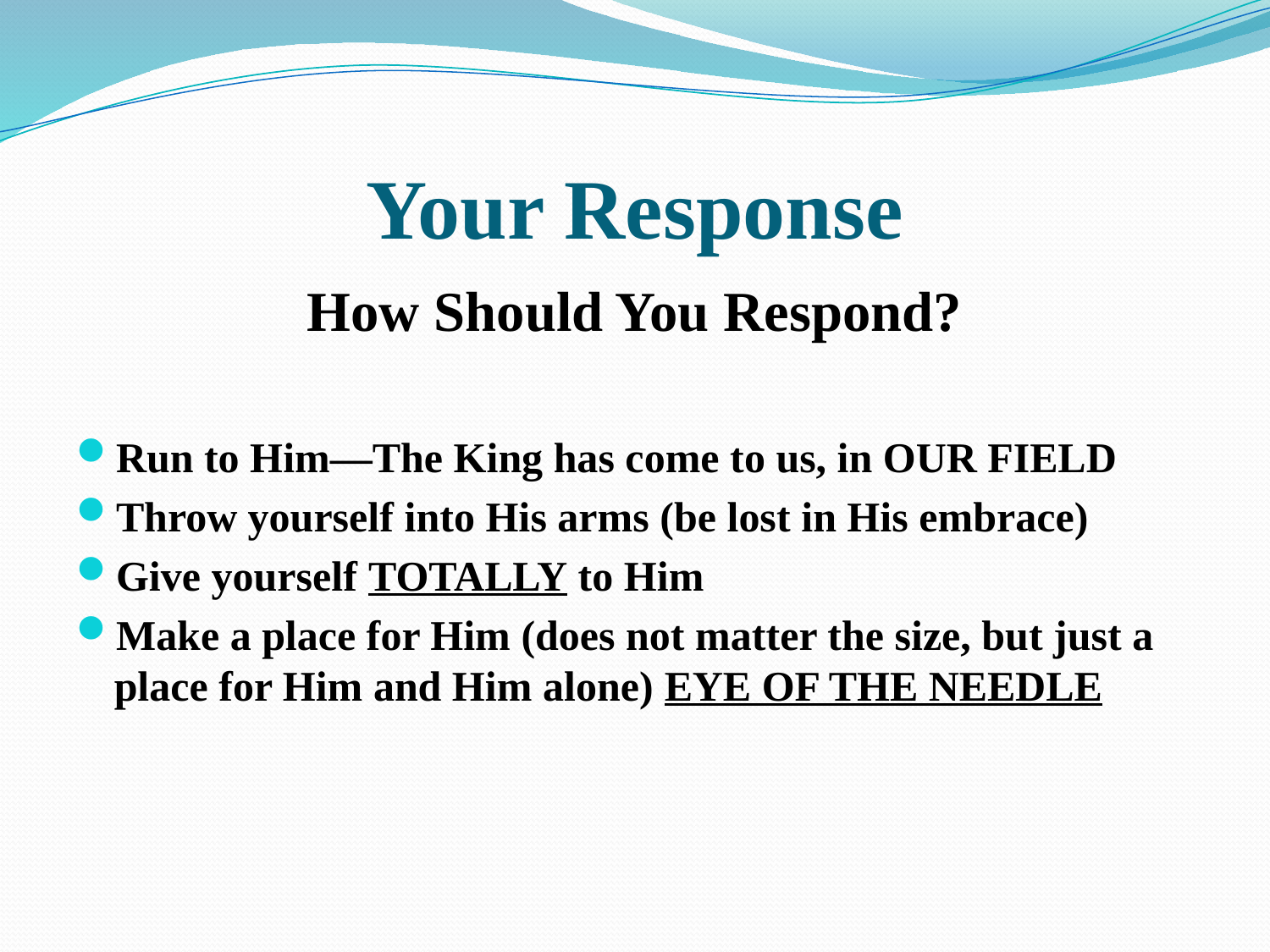

# Your Response
How Should You Respond?

Run to Him—The King has come to us, in OUR FIELD
Throw yourself into His arms (be lost in His embrace)
Give yourself TOTALLY to Him
Make a place for Him (does not matter the size, but just a place for Him and Him alone) EYE OF THE NEEDLE